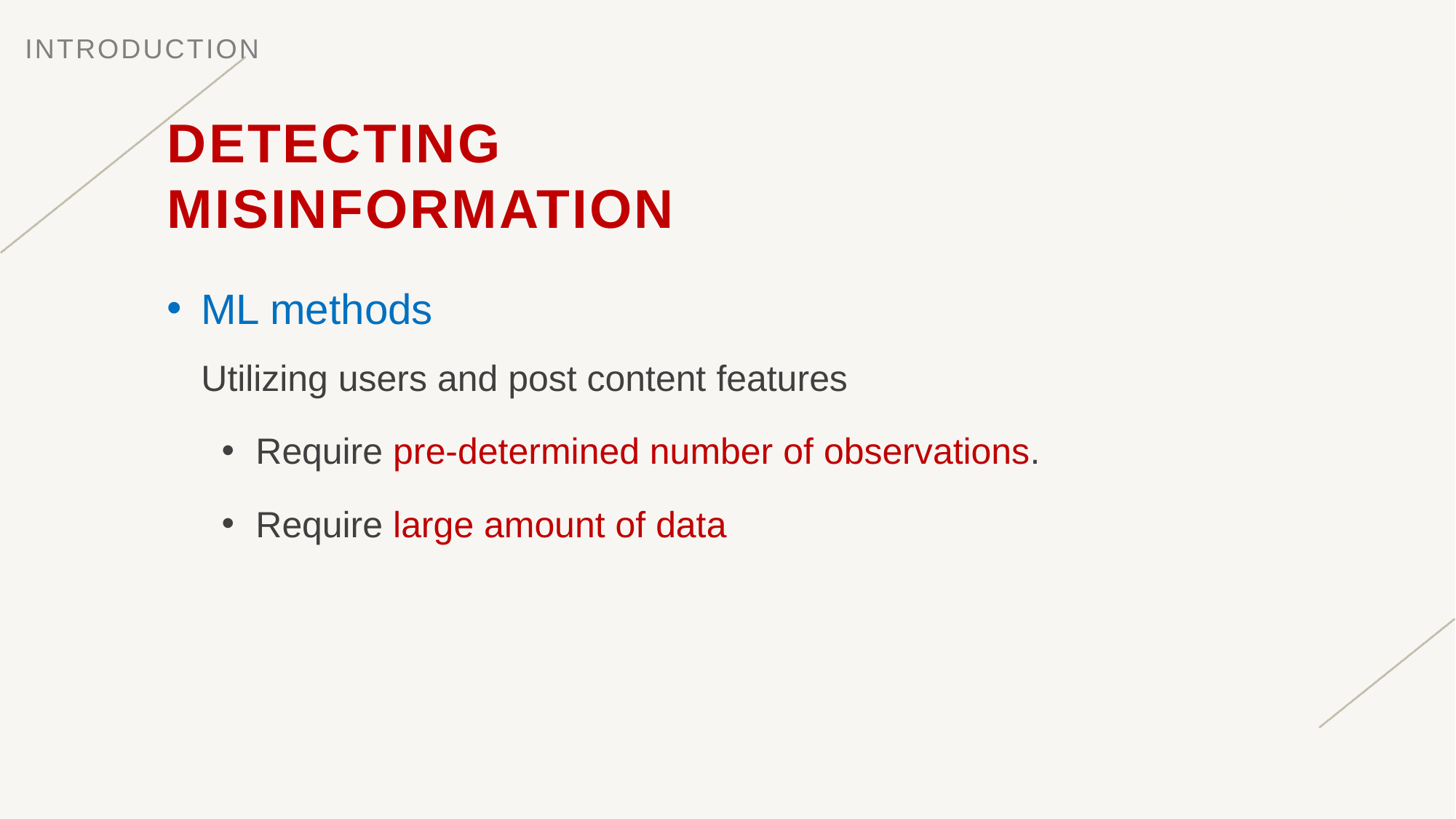

INTRODUCTION
Detecting MISINFORMATION
ML methods
Utilizing users and post content features
Require pre-determined number of observations.
Require large amount of data